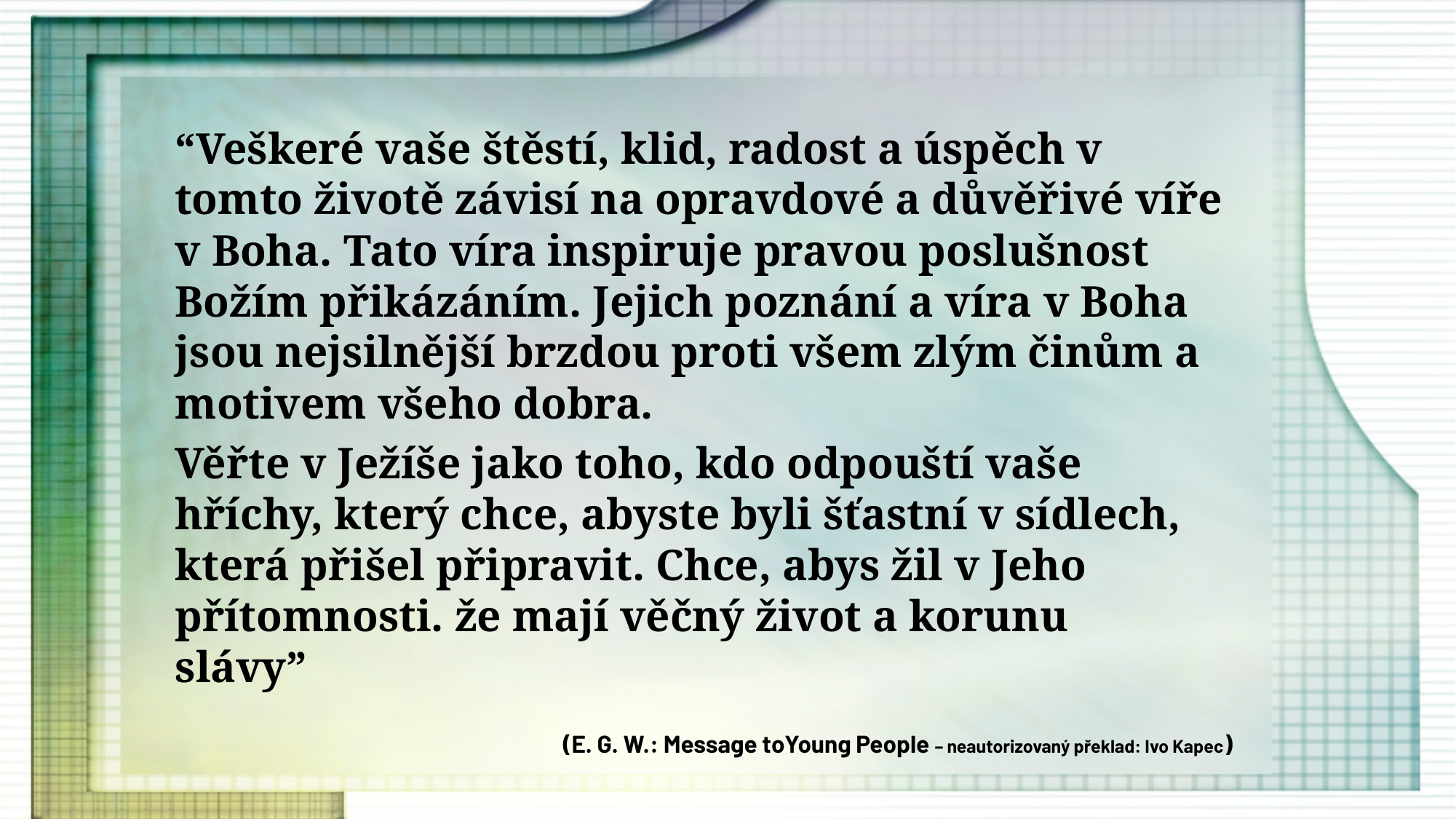

“Veškeré vaše štěstí, klid, radost a úspěch v tomto životě závisí na opravdové a důvěřivé víře v Boha. Tato víra inspiruje pravou poslušnost Božím přikázáním. Jejich poznání a víra v Boha jsou nejsilnější brzdou proti všem zlým činům a motivem všeho dobra.
Věřte v Ježíše jako toho, kdo odpouští vaše hříchy, který chce, abyste byli šťastní v sídlech, která přišel připravit. Chce, abys žil v Jeho přítomnosti. že mají věčný život a korunu
slávy”
(E. G. W.: Message toYoung People – neautorizovaný překlad: Ivo Kapec)